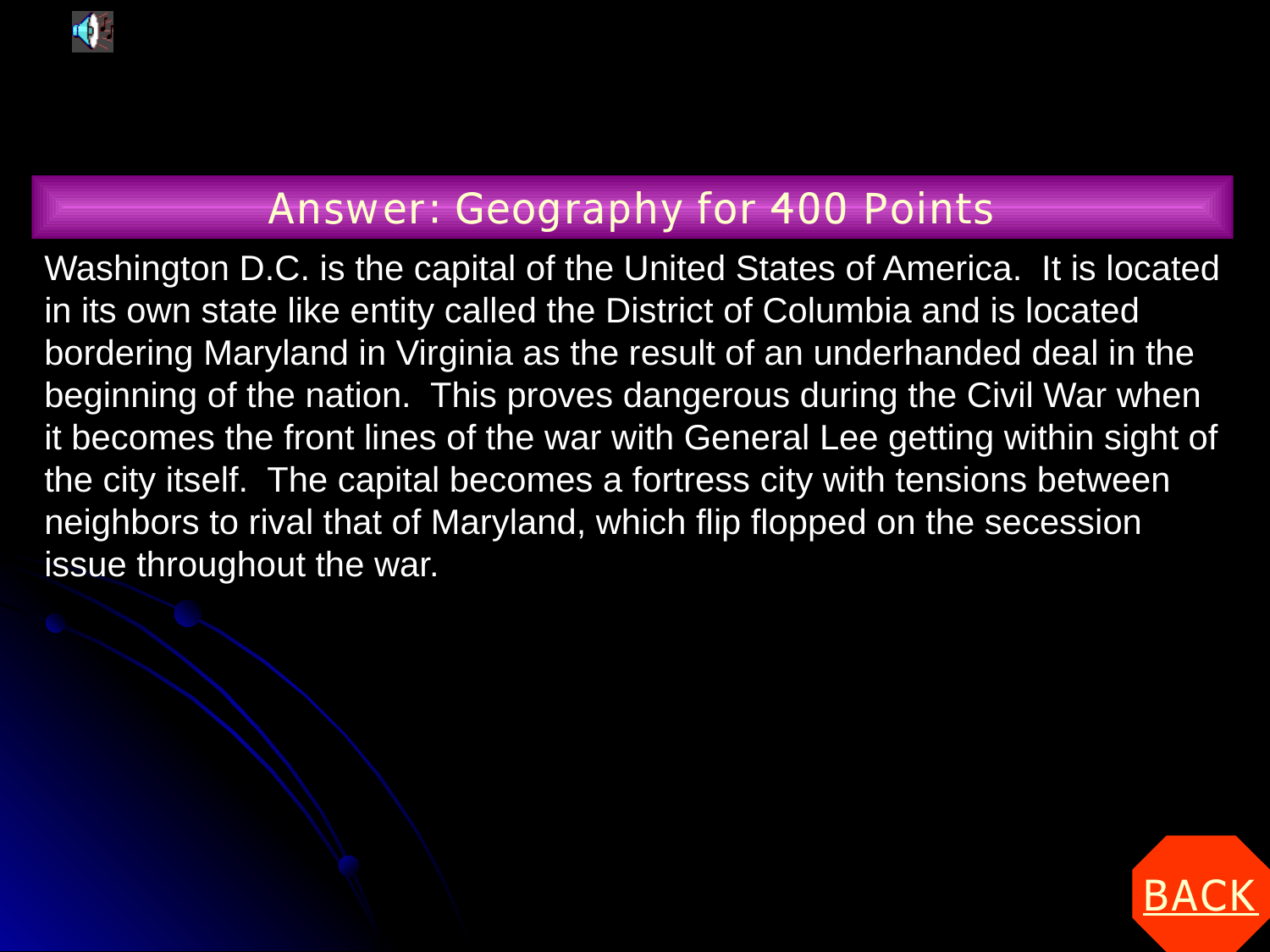

Answer: Geography for 400 Points
Washington D.C. is the capital of the United States of America.  It is located in its own state like entity called the District of Columbia and is located bordering Maryland in Virginia as the result of an underhanded deal in the beginning of the nation.  This proves dangerous during the Civil War when it becomes the front lines of the war with General Lee getting within sight of the city itself.  The capital becomes a fortress city with tensions between neighbors to rival that of Maryland, which flip flopped on the secession issue throughout the war.

BACK